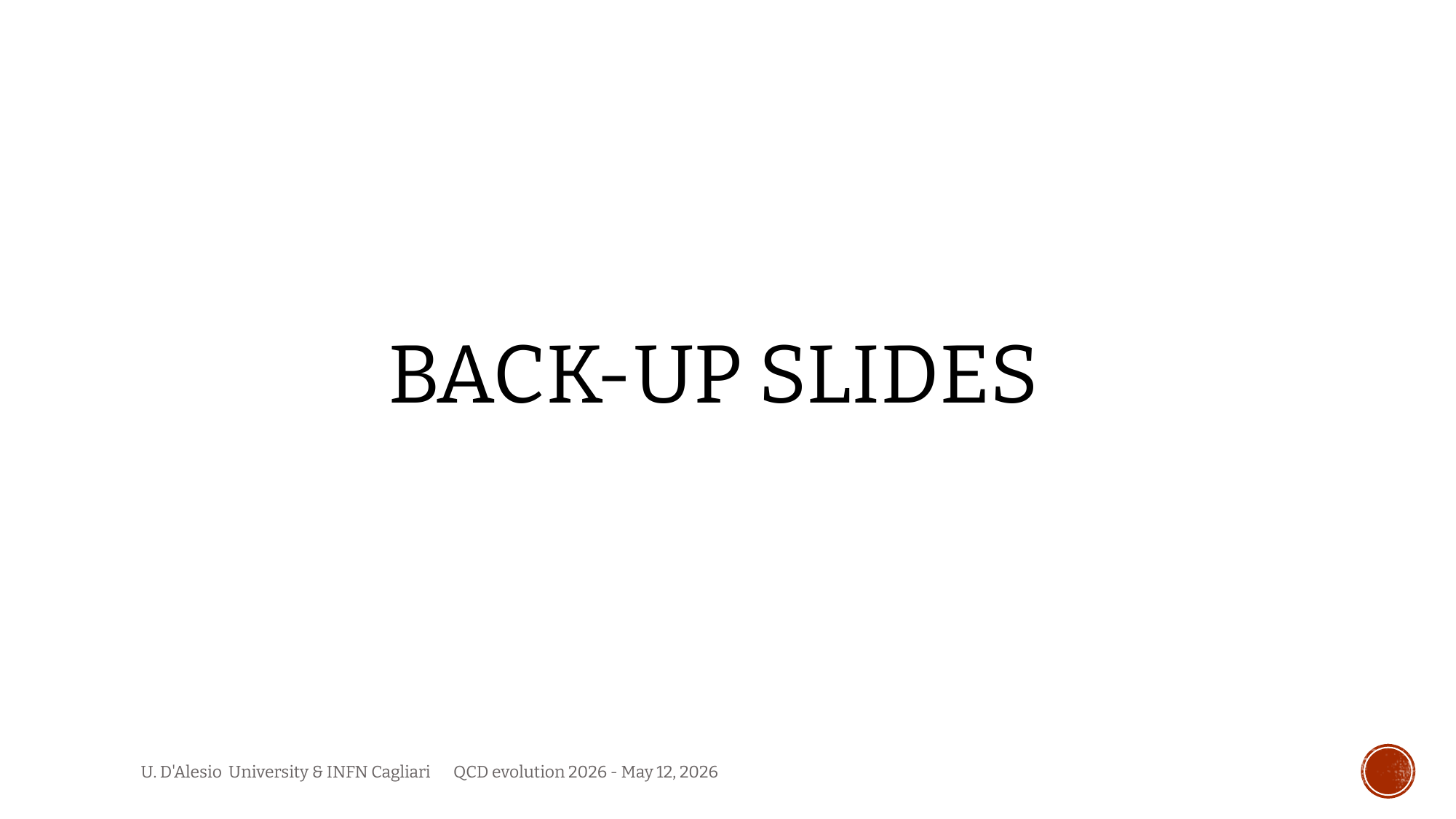

# Back-up slides
U. D'Alesio  University & INFN Cagliari       QCD evolution 2026 - May 12, 2026